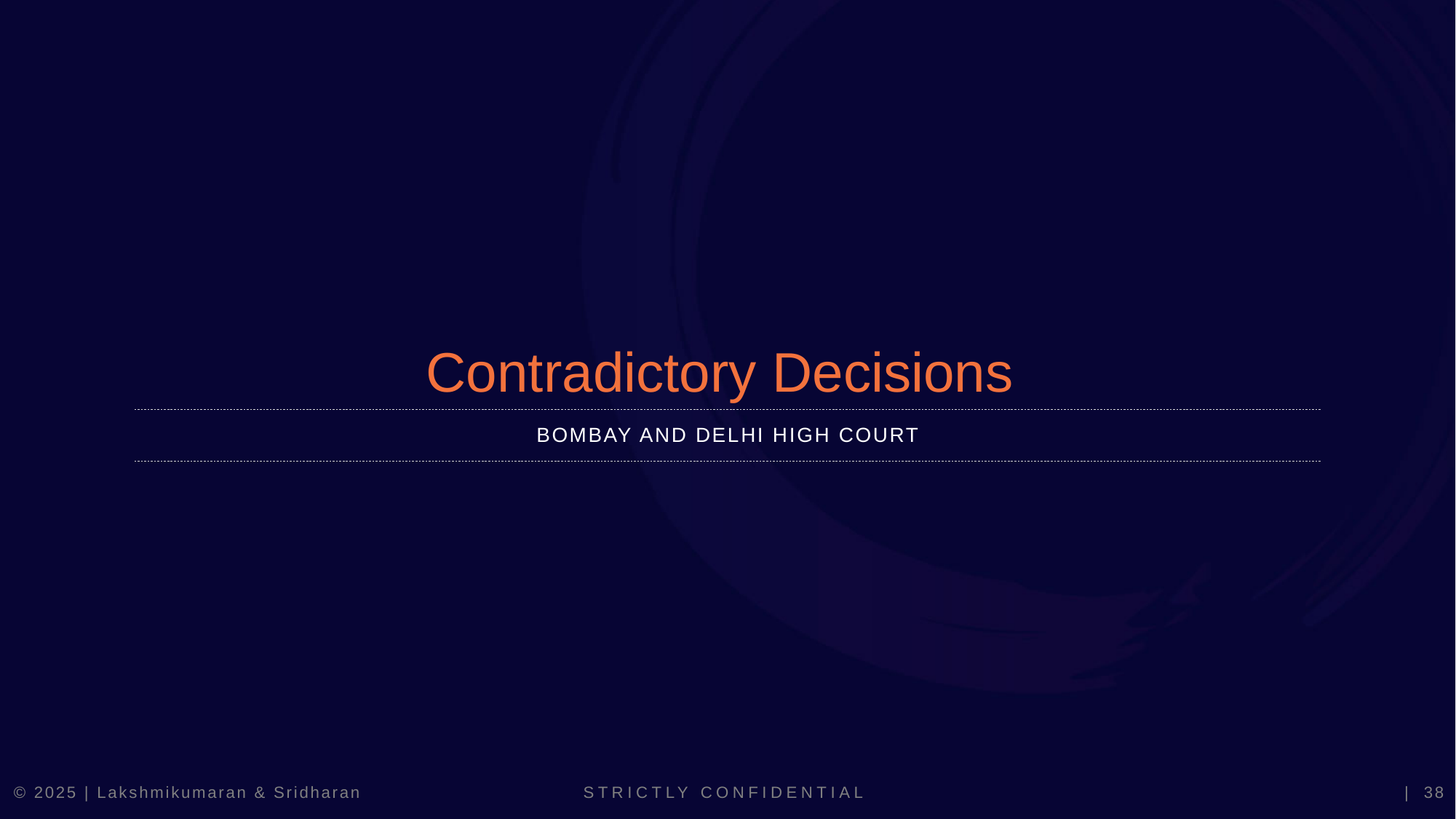

Contradictory Decisions
Bombay and Delhi High Court